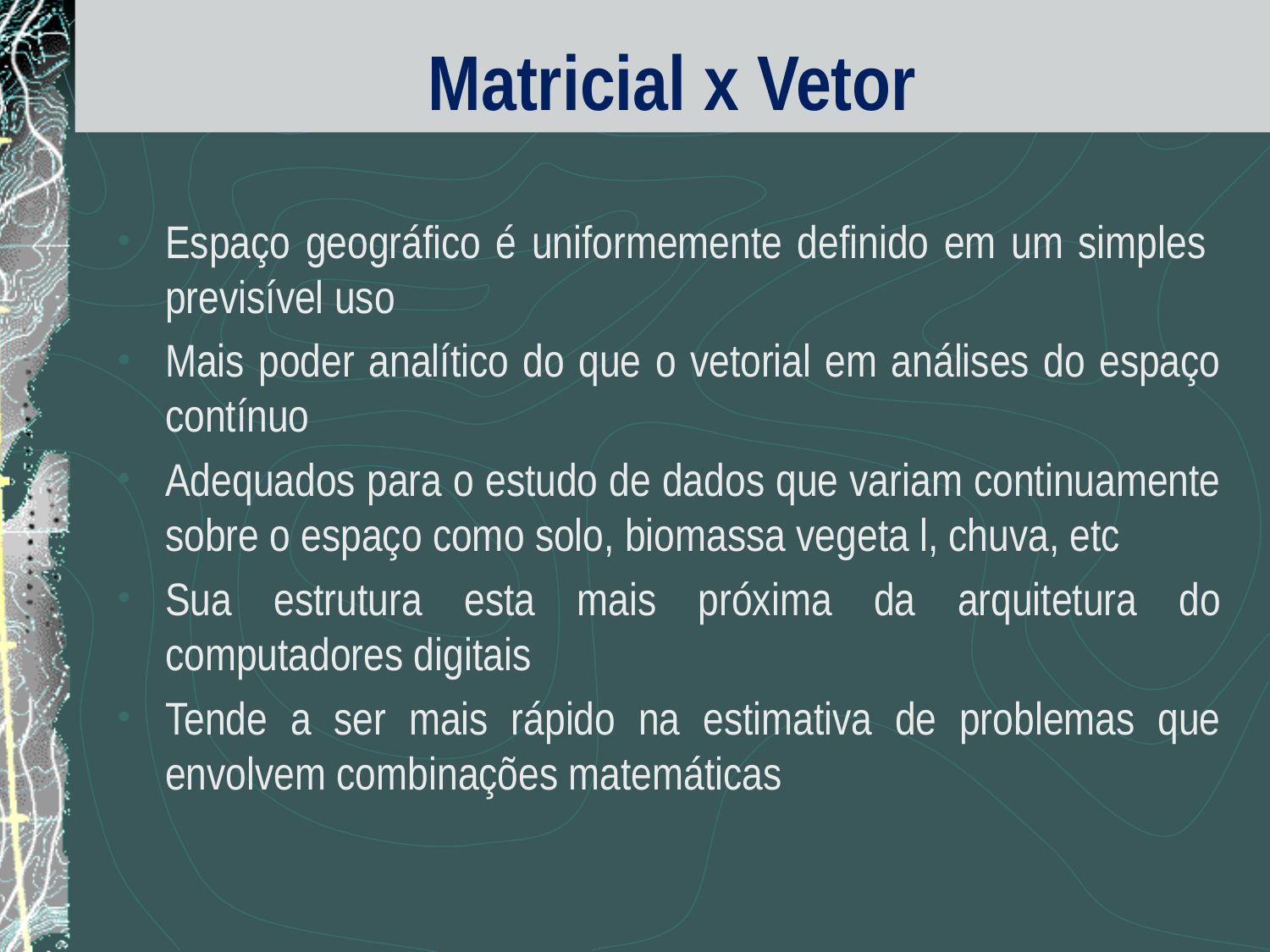

# Matricial x Vetor
Espaço geográfico é uniformemente definido em um simples  previsível uso
Mais poder analítico do que o vetorial em análises do espaço contínuo
Adequados para o estudo de dados que variam continuamente sobre o espaço como solo, biomassa vegeta l, chuva, etc
Sua estrutura esta mais próxima da arquitetura do computadores digitais
Tende a ser mais rápido na estimativa de problemas que envolvem combinações matemáticas